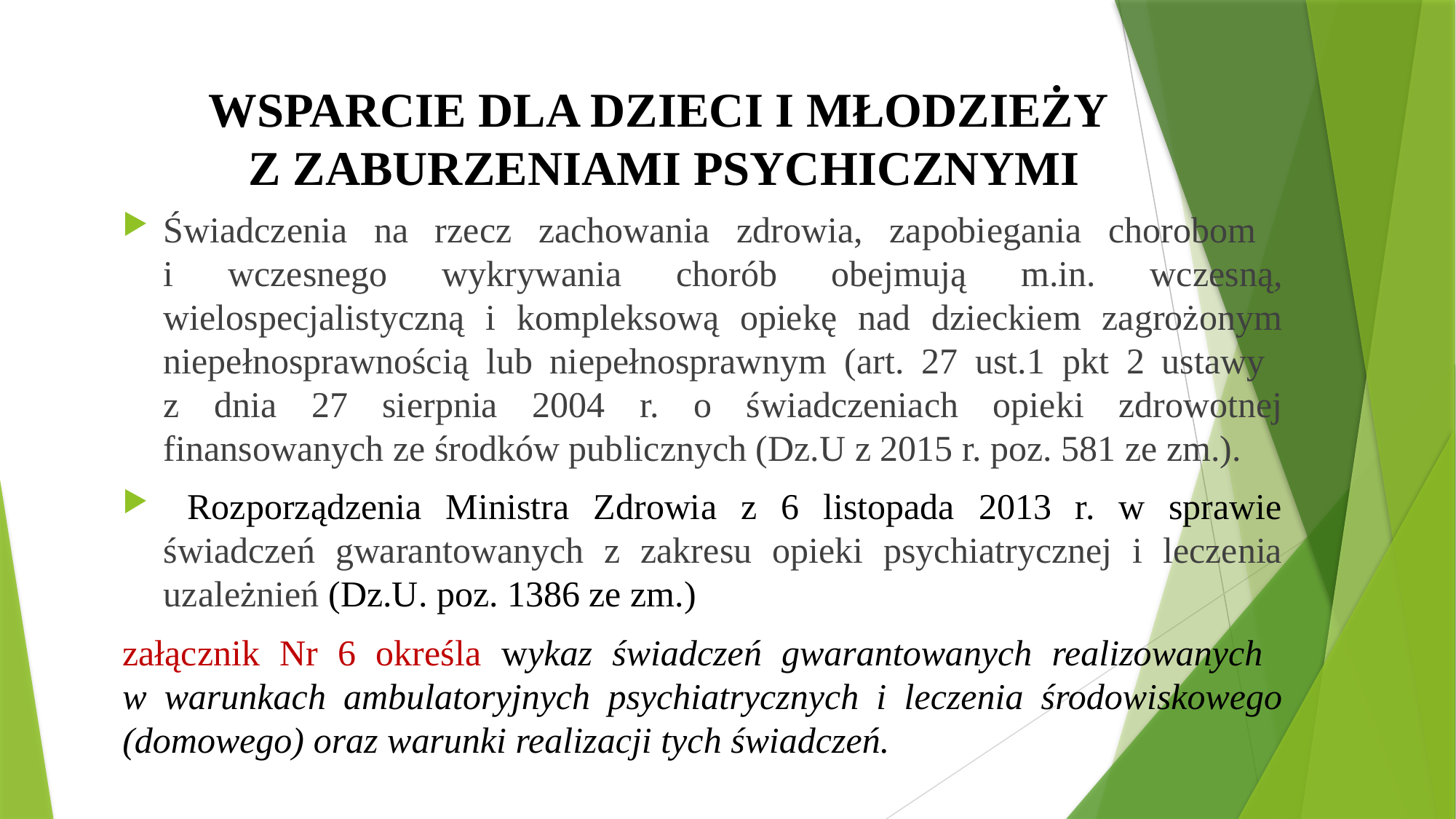

# WSPARCIE DLA DZIECI I MŁODZIEŻY Z ZABURZENIAMI PSYCHICZNYMI
Świadczenia na rzecz zachowania zdrowia, zapobiegania chorobom
i wczesnego wykrywania chorób obejmują m.in. wczesną, wielospecjalistyczną i kompleksową opiekę nad dzieckiem zagrożonym niepełnosprawnością lub niepełnosprawnym (art. 27 ust.1 pkt 2 ustawy
z dnia 27 sierpnia 2004 r. o świadczeniach opieki zdrowotnej finansowanych ze środków publicznych (Dz.U z 2015 r. poz. 581 ze zm.).
 Rozporządzenia Ministra Zdrowia z 6 listopada 2013 r. w sprawie świadczeń gwarantowanych z zakresu opieki psychiatrycznej i leczenia uzależnień (Dz.U. poz. 1386 ze zm.)
załącznik Nr 6 określa wykaz świadczeń gwarantowanych realizowanych
w warunkach ambulatoryjnych psychiatrycznych i leczenia środowiskowego (domowego) oraz warunki realizacji tych świadczeń.